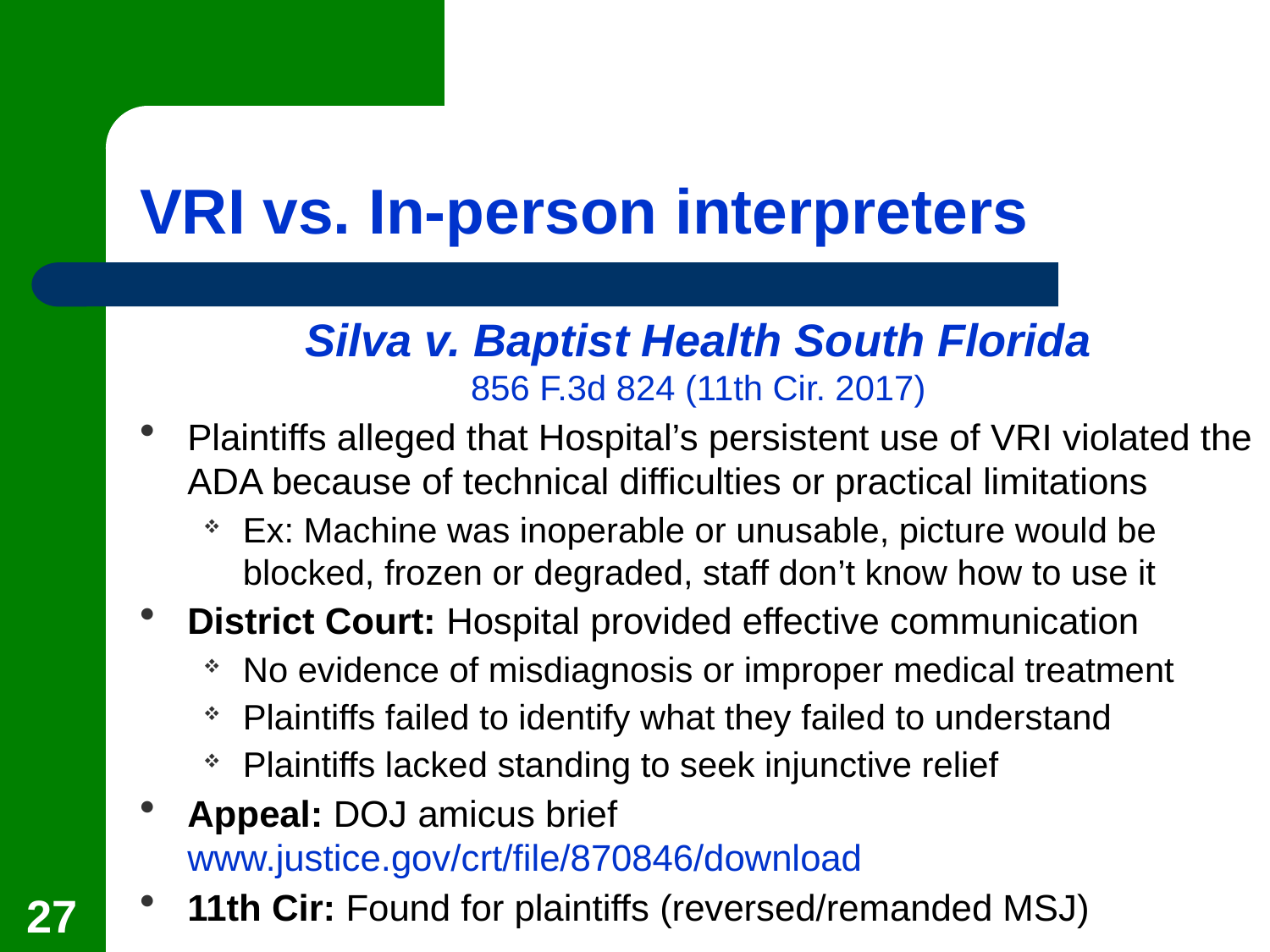

# VRI vs. In-person interpreters
Silva v. Baptist Health South Florida
856 F.3d 824 (11th Cir. 2017)
Plaintiffs alleged that Hospital’s persistent use of VRI violated the ADA because of technical difficulties or practical limitations
Ex: Machine was inoperable or unusable, picture would be blocked, frozen or degraded, staff don’t know how to use it
District Court: Hospital provided effective communication
No evidence of misdiagnosis or improper medical treatment
Plaintiffs failed to identify what they failed to understand
Plaintiffs lacked standing to seek injunctive relief
Appeal: DOJ amicus brief www.justice.gov/crt/file/870846/download
11th Cir: Found for plaintiffs (reversed/remanded MSJ)

27